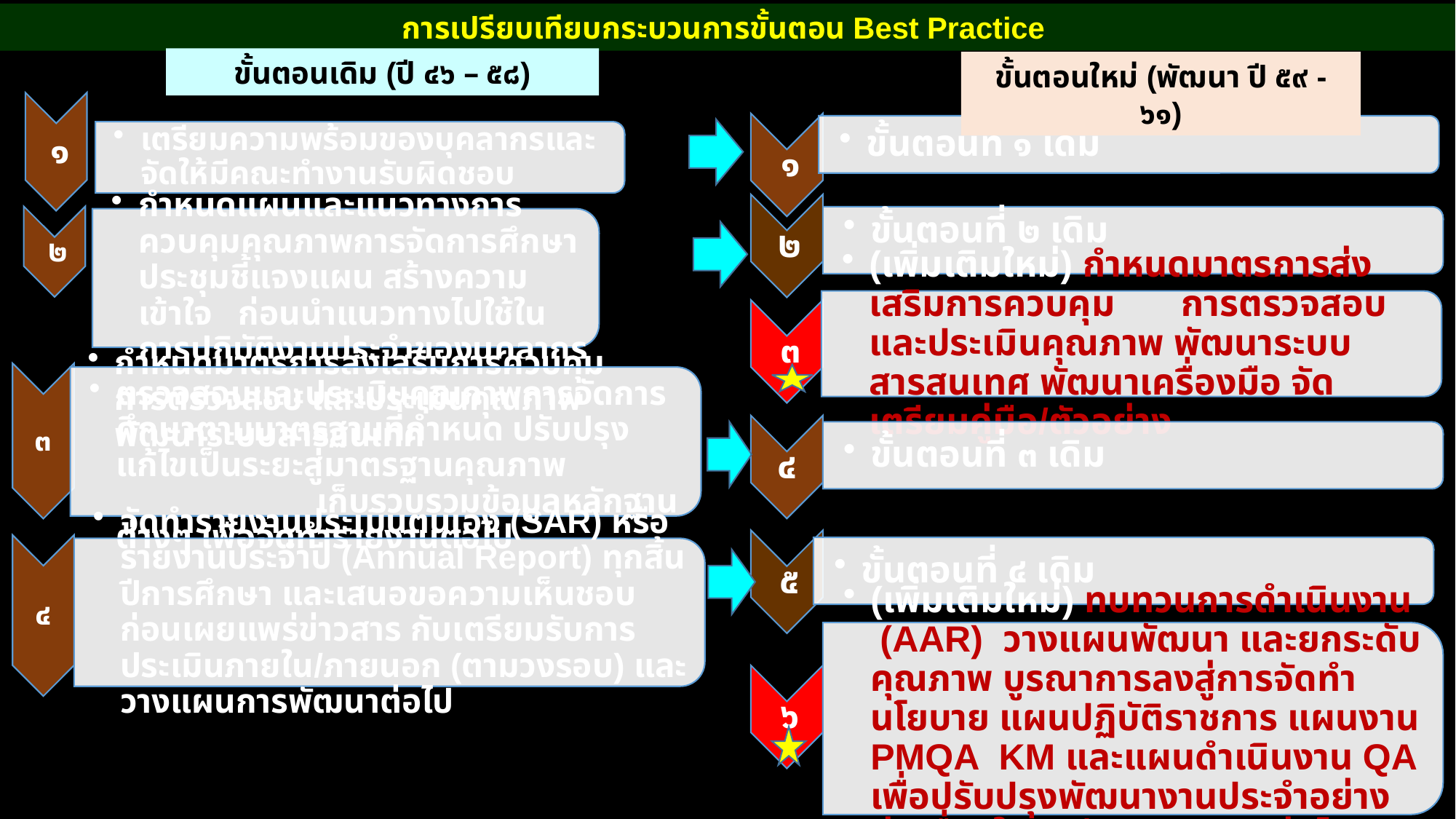

การเปรียบเทียบกระบวนการขั้นตอน Best Practice
ขั้นตอนเดิม (ปี ๔๖ – ๕๘)
ขั้นตอนใหม่ (พัฒนา ปี ๕๙ - ๖๑)
 ๑
เตรียมความพร้อมของบุคลากรและจัดให้มีคณะทำงานรับผิดชอบ
 ๒
กำหนดแผนและแนวทางการควบคุมคุณภาพการจัดการศึกษา  ประชุมชี้แจงแผน สร้างความเข้าใจ   ก่อนนำแนวทางไปใช้ในการปฏิบัติงานประจำของบุคลากร

กำหนดมาตรการส่งเสริมการควบคุม การตรวจสอบ และประเมินคุณภาพ พัฒนาระบบสารสนเทศ
๓
ตรวจสอบและประเมินคุณภาพการจัดการศึกษาตามมาตรฐานที่กำหนด ปรับปรุงแก้ไขเป็นระยะสู่มาตรฐานคุณภาพ                                      เก็บรวบรวมข้อมูลหลักฐานต่างๆ เพื่อจัดทำรายงานต่อไป
๔
จัดทำรายงานประเมินตนเอง (SAR) หรือรายงานประจำปี (Annual Report) ทุกสิ้นปีการศึกษา และเสนอขอความเห็นชอบก่อนเผยแพร่ข่าวสาร กับเตรียมรับการประเมินภายใน/ภายนอก (ตามวงรอบ) และวางแผนการพัฒนาต่อไป
 ๑
ขั้นตอนที่ ๒ เดิม
 ๒
ขั้นตอนที่ ๑ เดิม
 ๓
(เพิ่มเติมใหม่) กำหนดมาตรการส่งเสริมการควบคุม       การตรวจสอบ และประเมินคุณภาพ พัฒนาระบบสารสนเทศ พัฒนาเครื่องมือ จัดเตรียมคู่มือ/ตัวอย่าง
๔
ขั้นตอนที่ ๓ เดิม
 ๕
ขั้นตอนที่ ๔ เดิม
 ๖
(เพิ่มเติมใหม่) ทบทวนการดำเนินงาน (AAR)  วางแผนพัฒนา และยกระดับคุณภาพ บูรณาการลงสู่การจัดทำนโยบาย แผนปฏิบัติราชการ แผนงาน PMQA  KM และแผนดำเนินงาน QA เพื่อปรับปรุงพัฒนางานประจำอย่างต่อเนื่องในทุกปีงบประมาณต่อไป